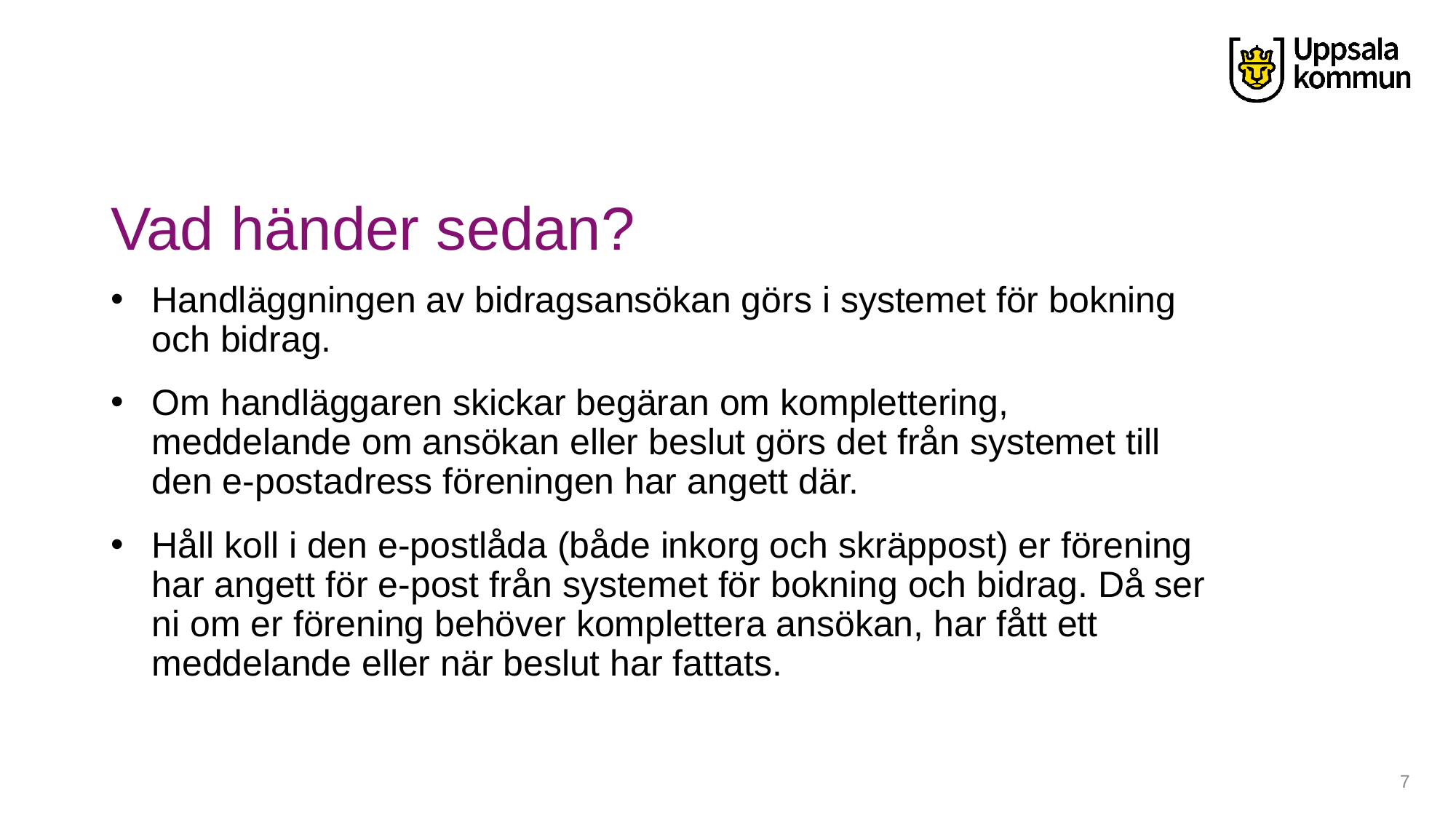

# Vad händer sedan?
Handläggningen av bidragsansökan görs i systemet för bokning och bidrag.
Om handläggaren skickar begäran om komplettering, meddelande om ansökan eller beslut görs det från systemet till den e-postadress föreningen har angett där.
Håll koll i den e-postlåda (både inkorg och skräppost) er förening har angett för e-post från systemet för bokning och bidrag. Då ser ni om er förening behöver komplettera ansökan, har fått ett meddelande eller när beslut har fattats.

7